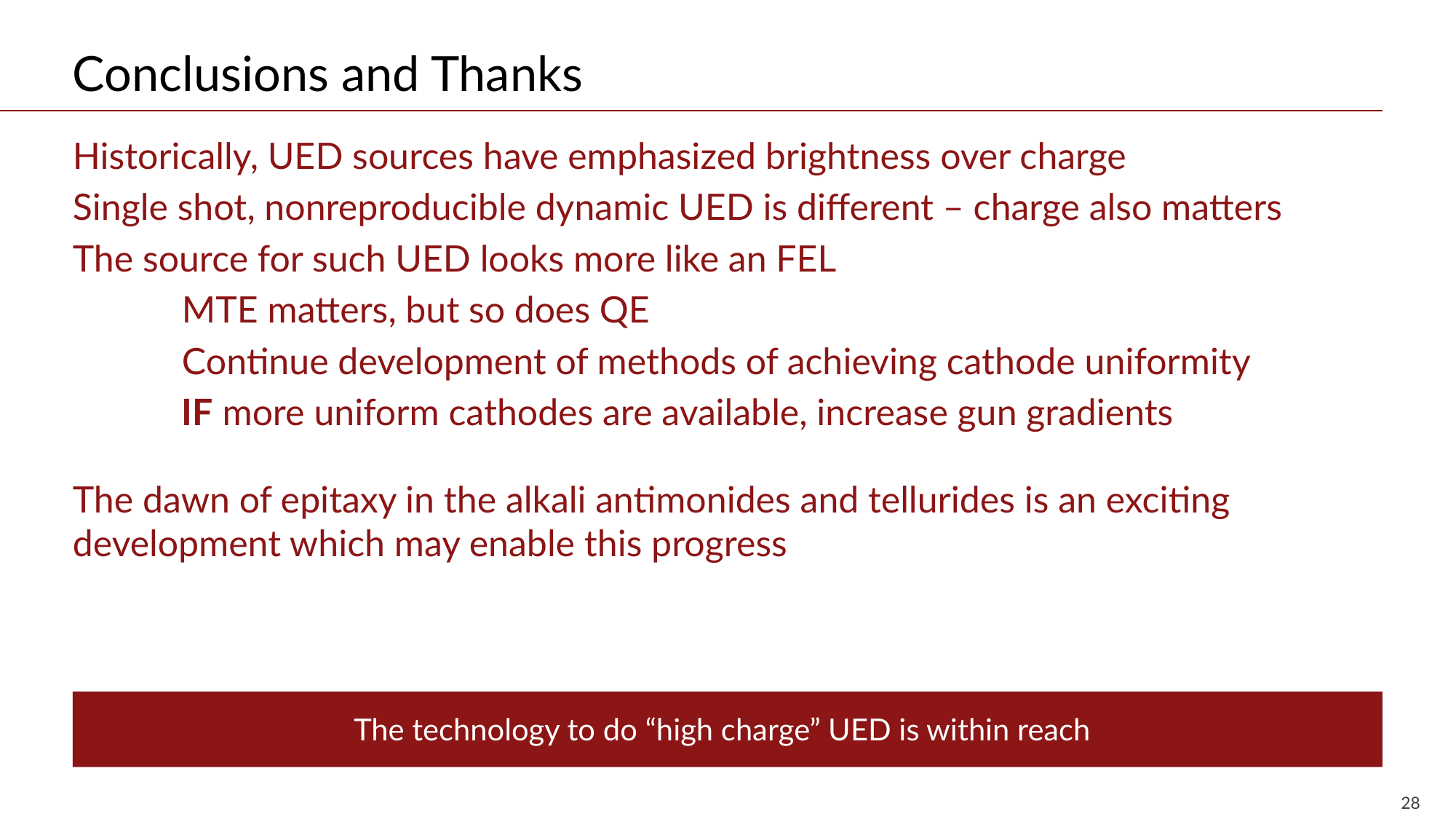

# Conclusions and Thanks
Historically, UED sources have emphasized brightness over charge
Single shot, nonreproducible dynamic UED is different – charge also matters
The source for such UED looks more like an FEL
	MTE matters, but so does QE
	Continue development of methods of achieving cathode uniformity
	IF more uniform cathodes are available, increase gun gradients
The dawn of epitaxy in the alkali antimonides and tellurides is an exciting development which may enable this progress

The technology to do “high charge” UED is within reach
28